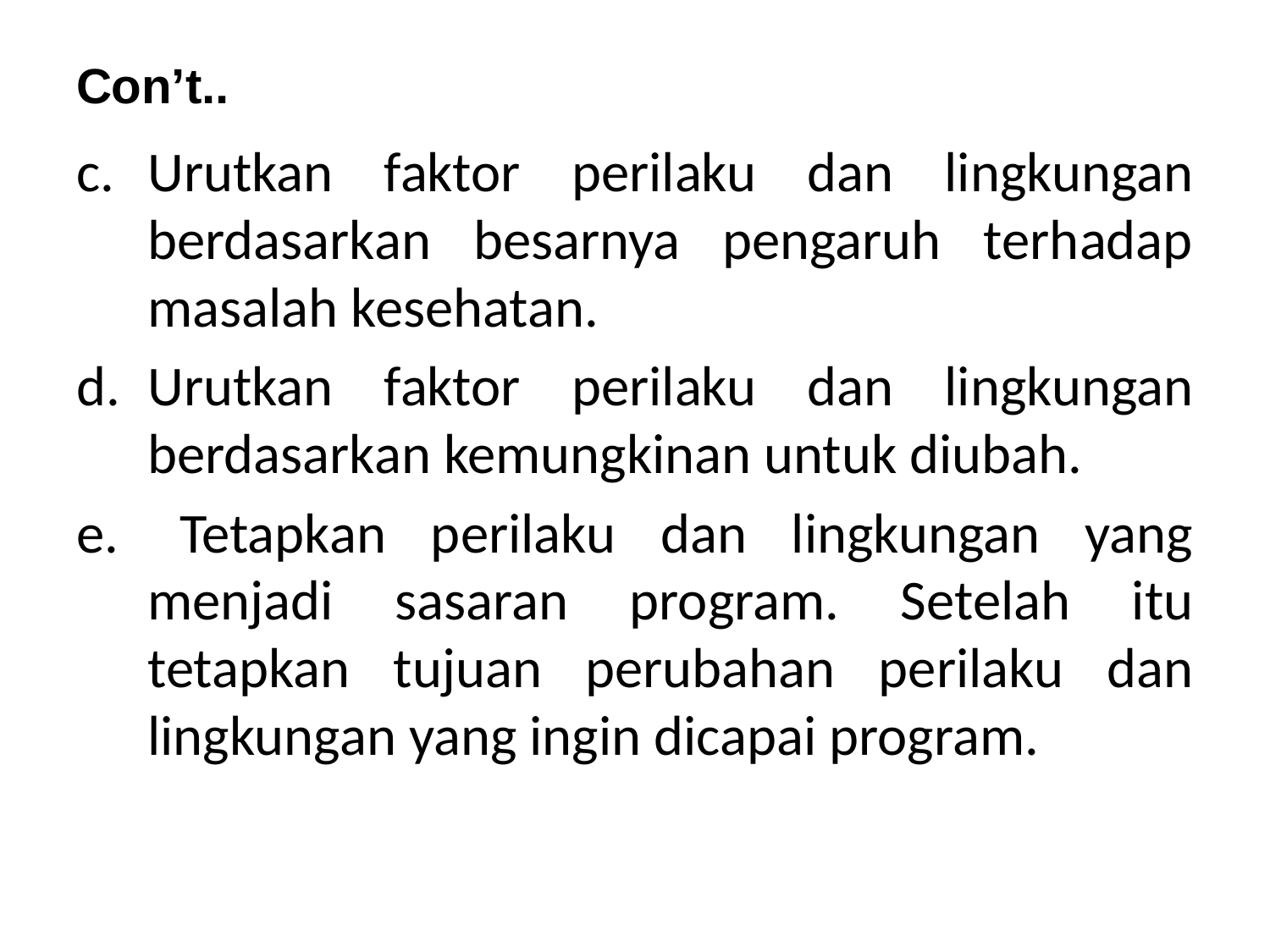

# Con’t..
c.	Urutkan faktor perilaku dan lingkungan berdasarkan besarnya pengaruh terhadap masalah kesehatan.
d.	Urutkan faktor perilaku dan lingkungan berdasarkan kemungkinan untuk diubah.
e. 	Tetapkan perilaku dan lingkungan yang menjadi sasaran program. Setelah itu tetapkan tujuan perubahan perilaku dan lingkungan yang ingin dicapai program.